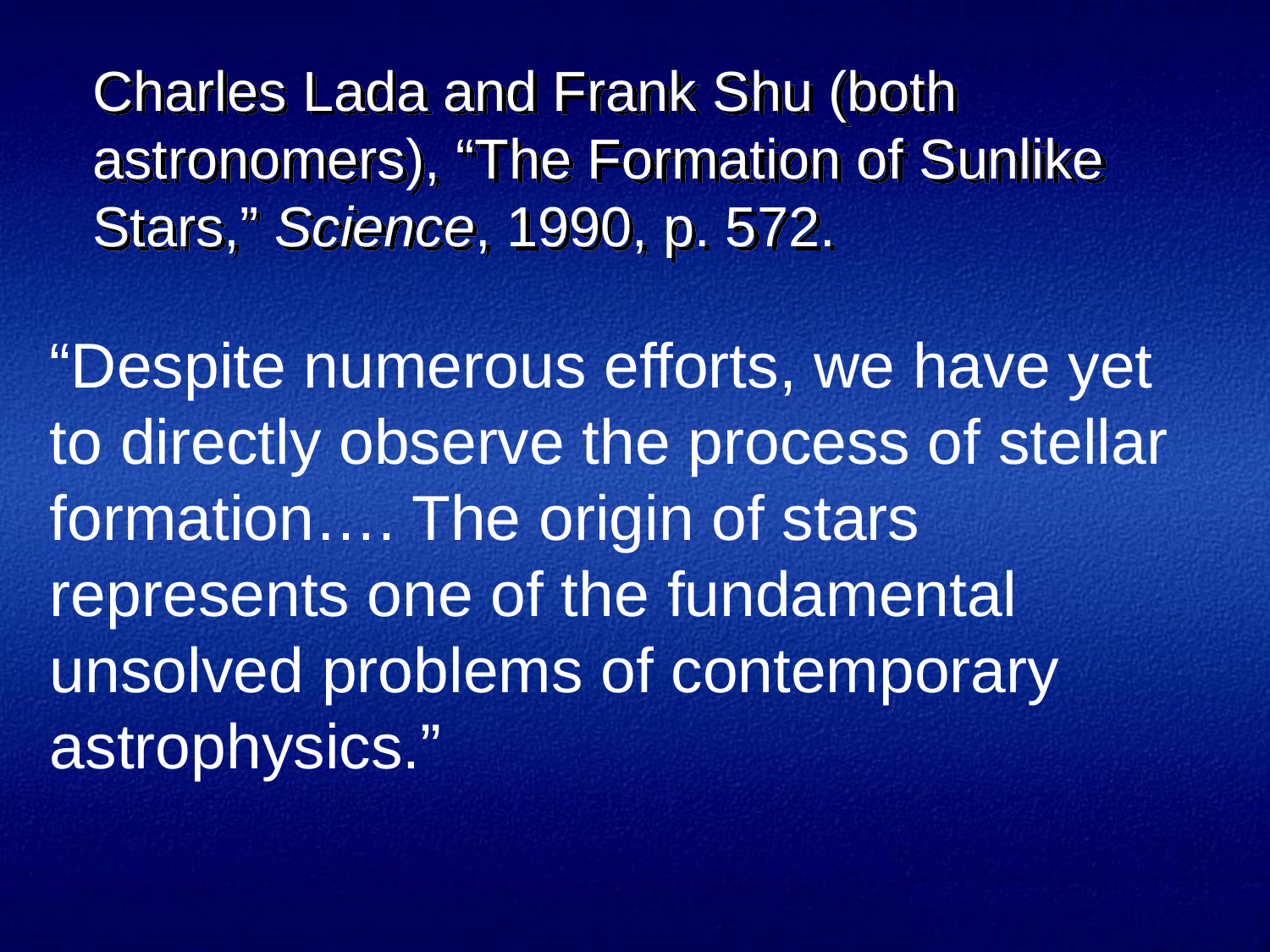

Charles Lada and Frank Shu (both astronomers), “The Formation of Sunlike Stars,” Science, 1990, p. 572.
“Despite numerous efforts, we have yet to directly observe the process of stellar formation…. The origin of stars represents one of the fundamental unsolved problems of contemporary astrophysics.”